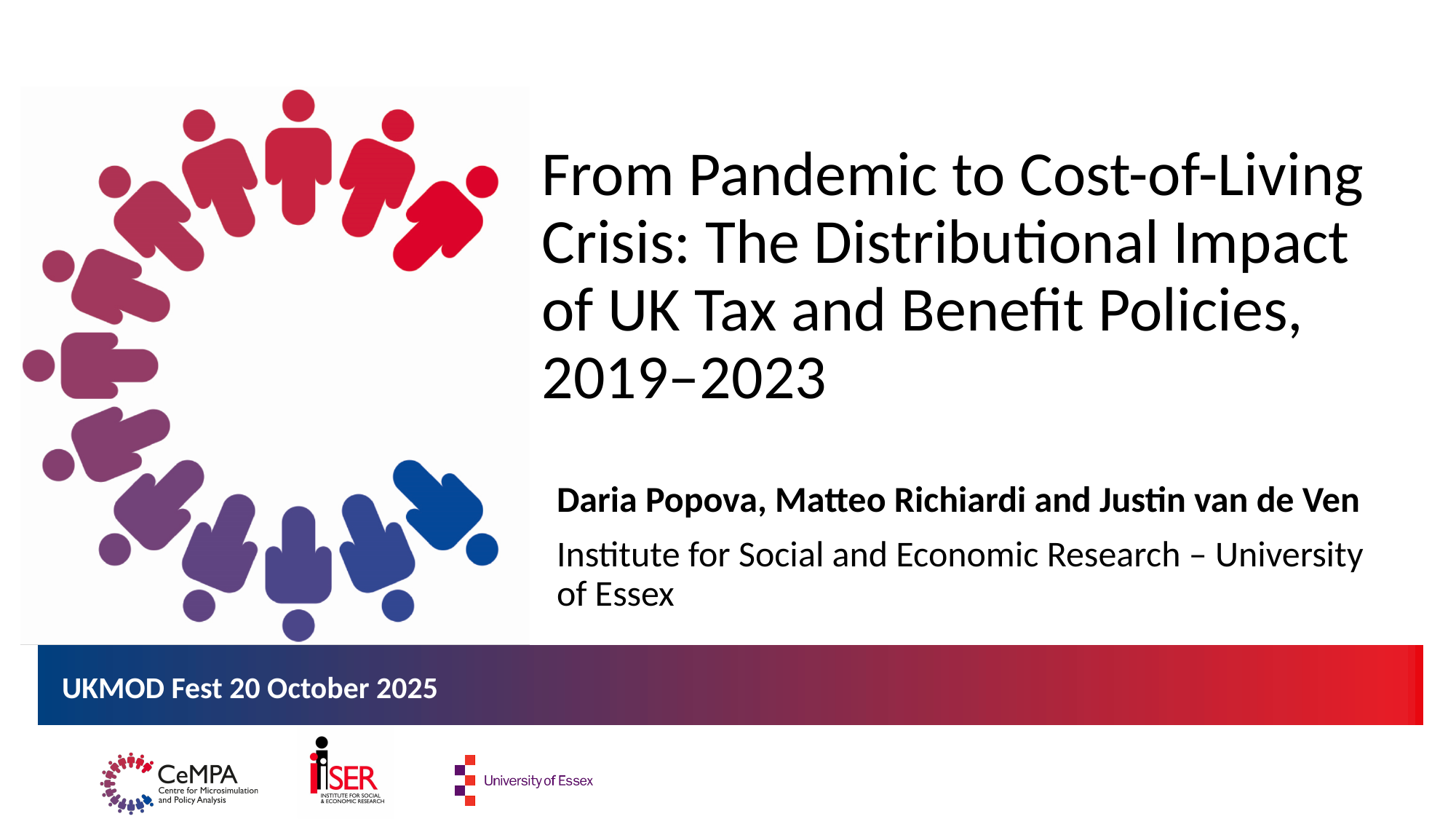

# From Pandemic to Cost-of-Living Crisis: The Distributional Impact of UK Tax and Benefit Policies, 2019–2023
Daria Popova, Matteo Richiardi and Justin van de Ven
Institute for Social and Economic Research – University of Essex